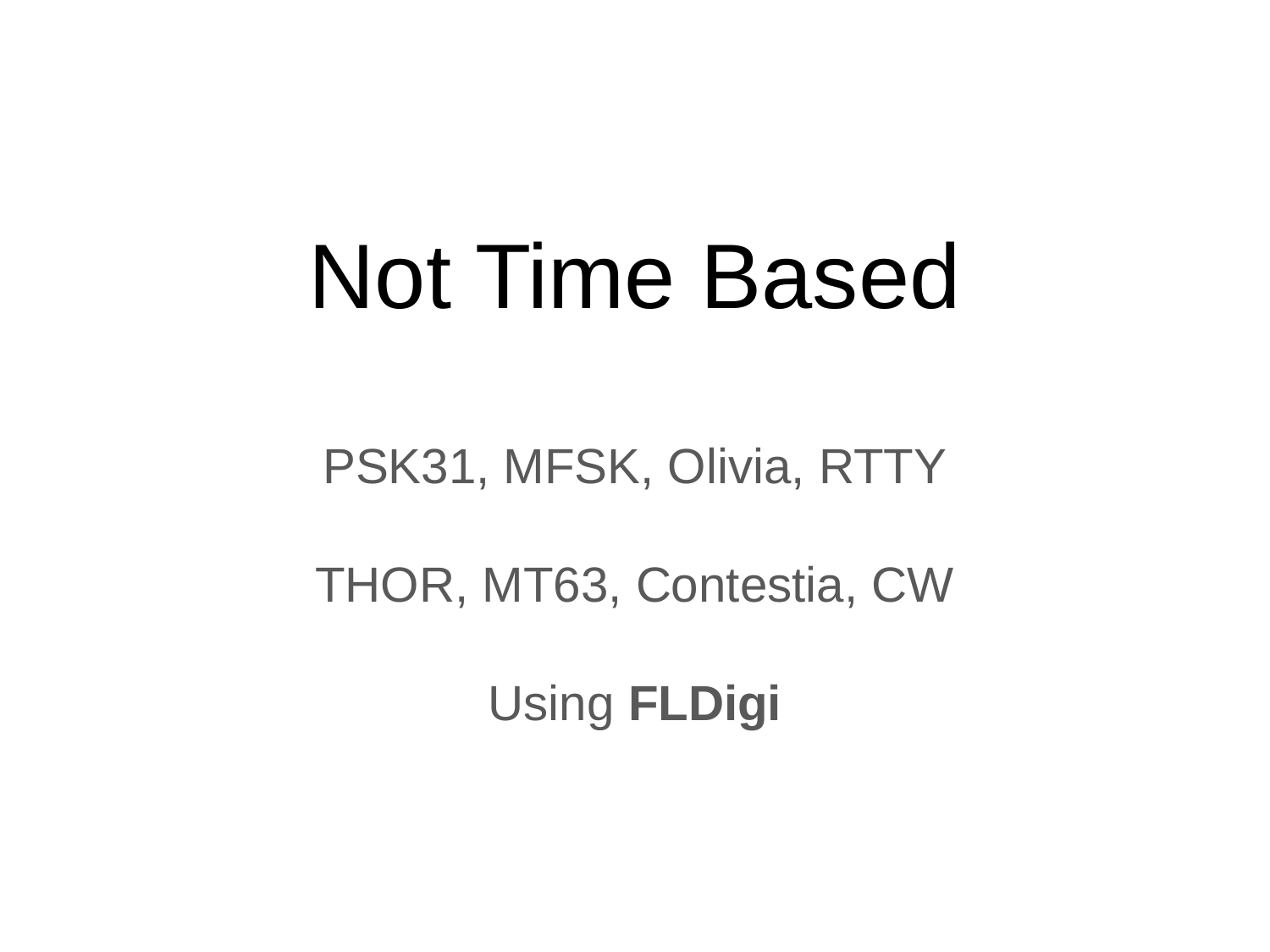

# Not Time Based
PSK31, MFSK, Olivia, RTTY
THOR, MT63, Contestia, CW

Using FLDigi